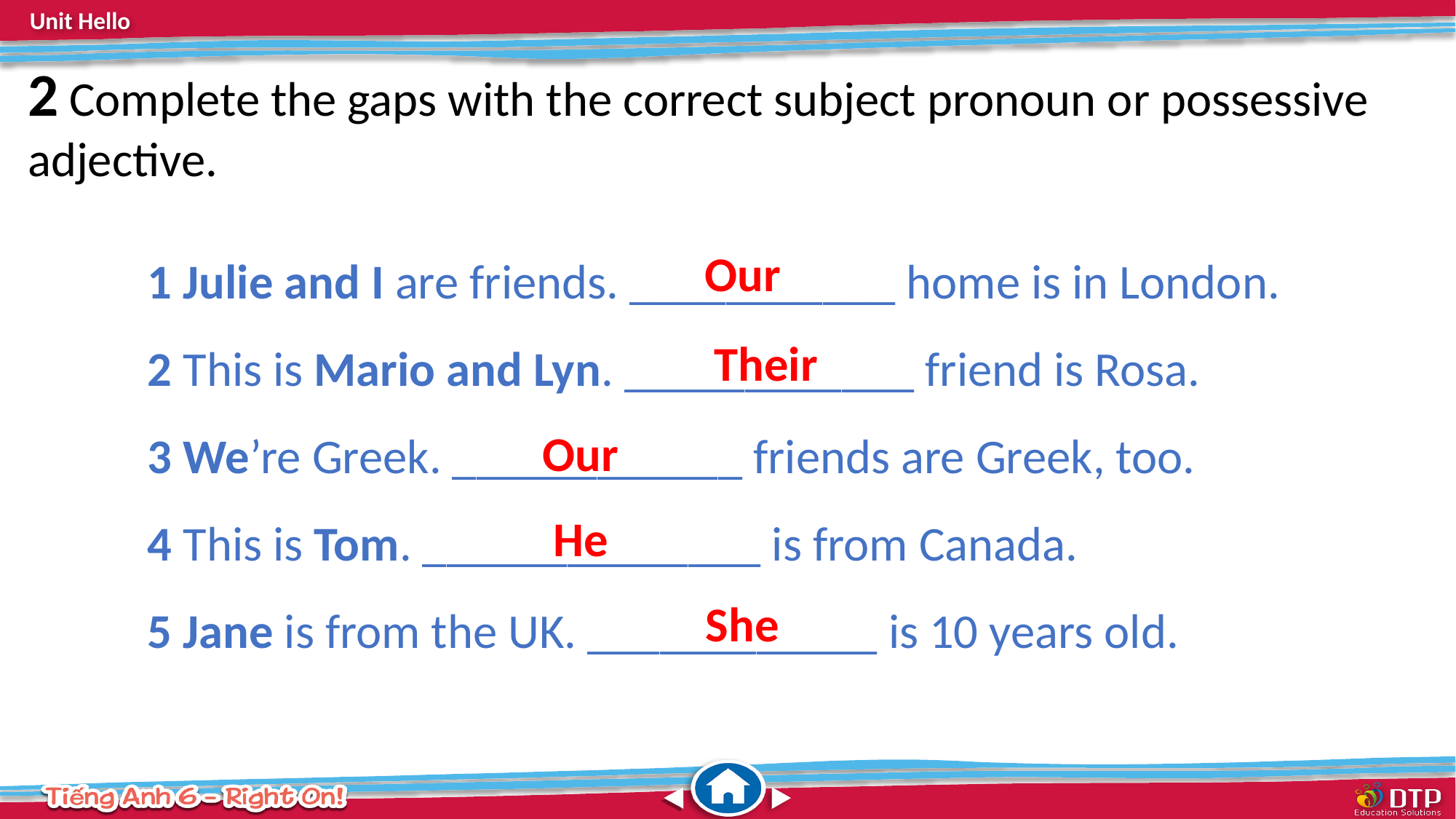

2 Complete the gaps with the correct subject pronoun or possessive adjective.
1 Julie and I are friends. ___________ home is in London.
2 This is Mario and Lyn. ____________ friend is Rosa.
3 We’re Greek. ____________ friends are Greek, too.
4 This is Tom. ______________ is from Canada.
5 Jane is from the UK. ____________ is 10 years old.
Our
Their
Our
He
She